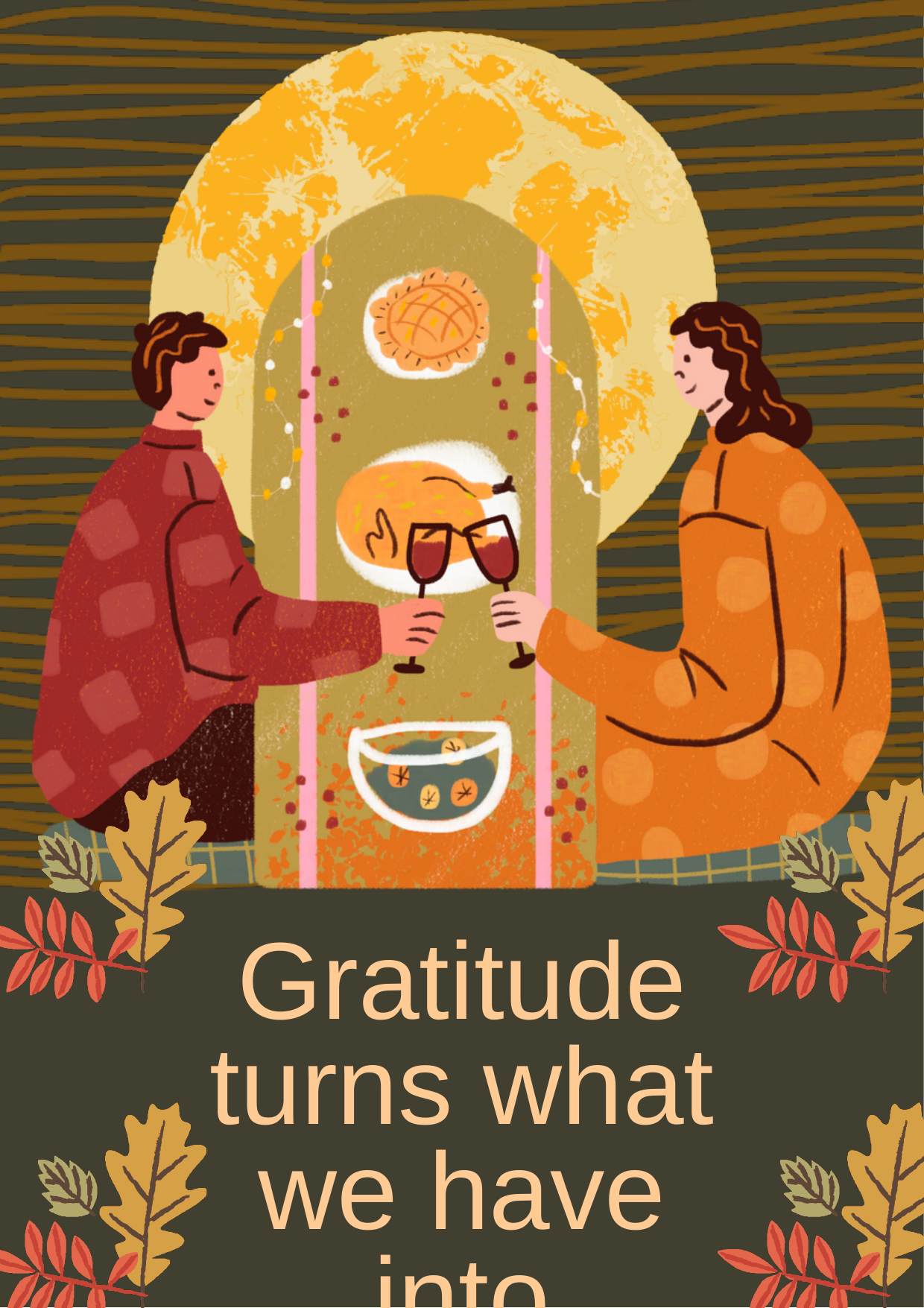

Gratitude turns what we have into enough.